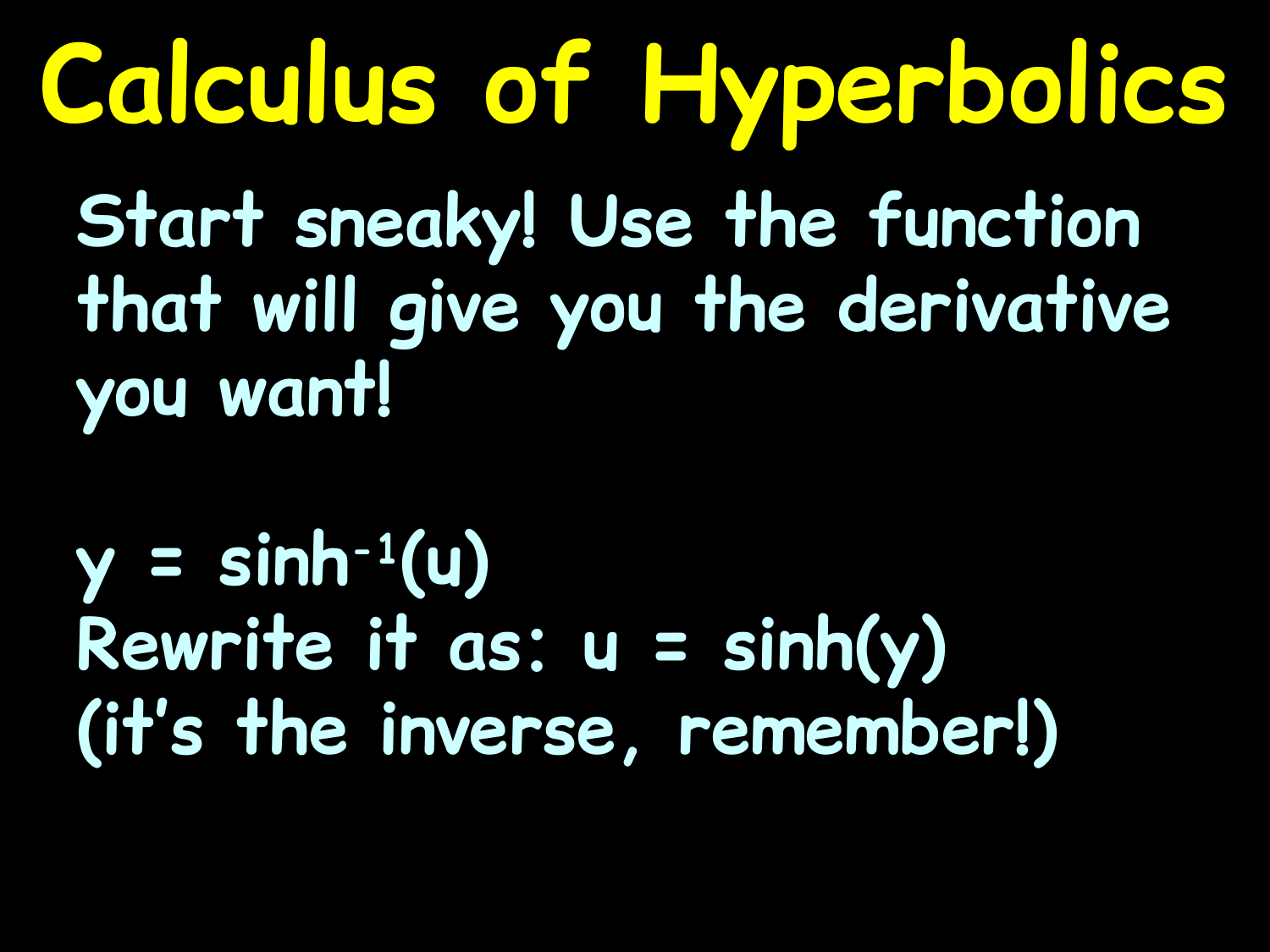

# Calculus of Hyperbolics
Start sneaky! Use the function that will give you the derivative you want!

y = sinh-1(u)
Rewrite it as: u = sinh(y)
(it’s the inverse, remember!)